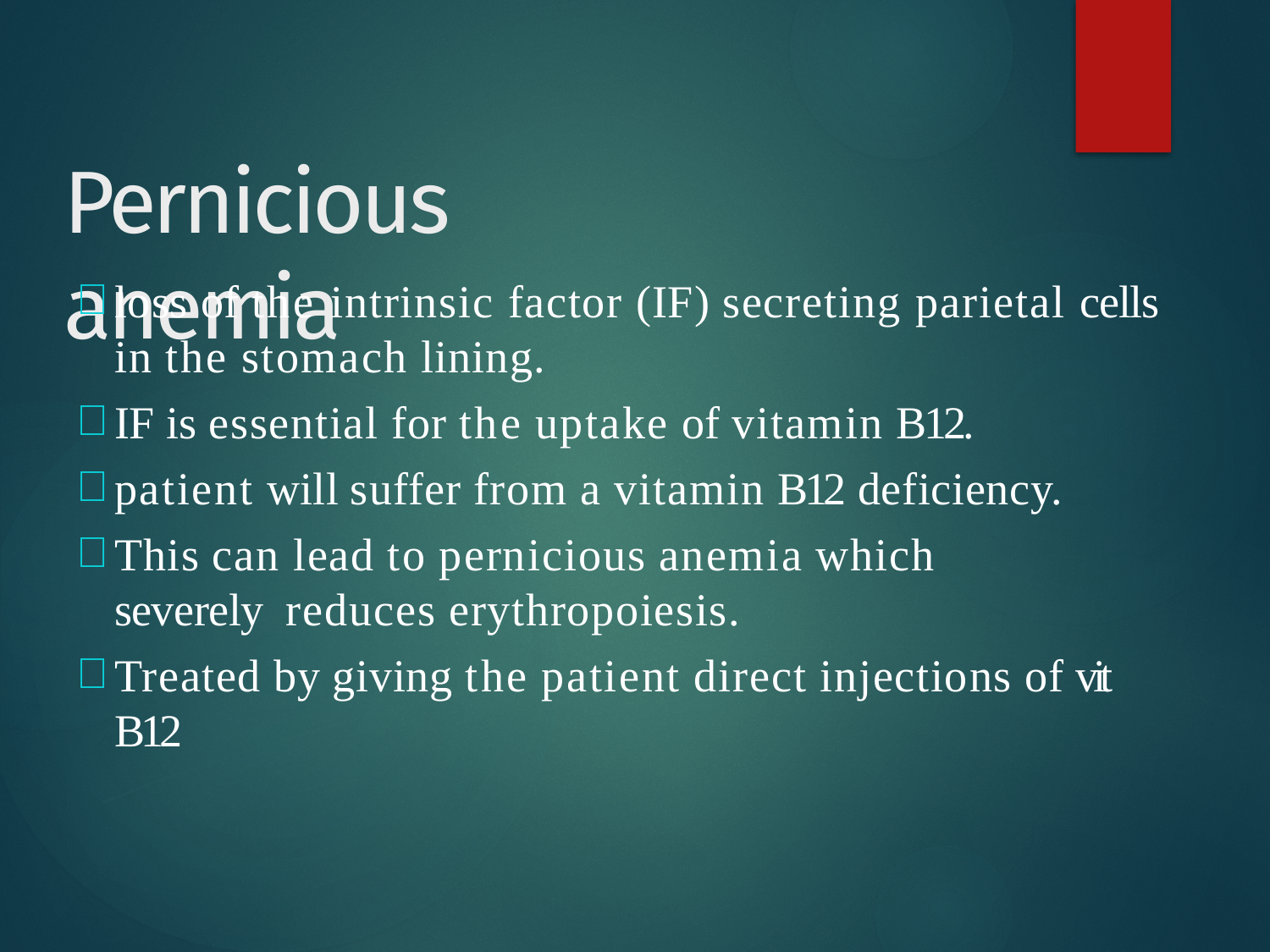

# Pernicious anemia
loss of the intrinsic factor (IF) secreting parietal cells  in the stomach lining.
IF is essential for the uptake of vitamin B12.
patient will suffer from a vitamin B12 deficiency.
This can lead to pernicious anemia which severely  reduces erythropoiesis.
Treated by giving the patient direct injections of vit  B12